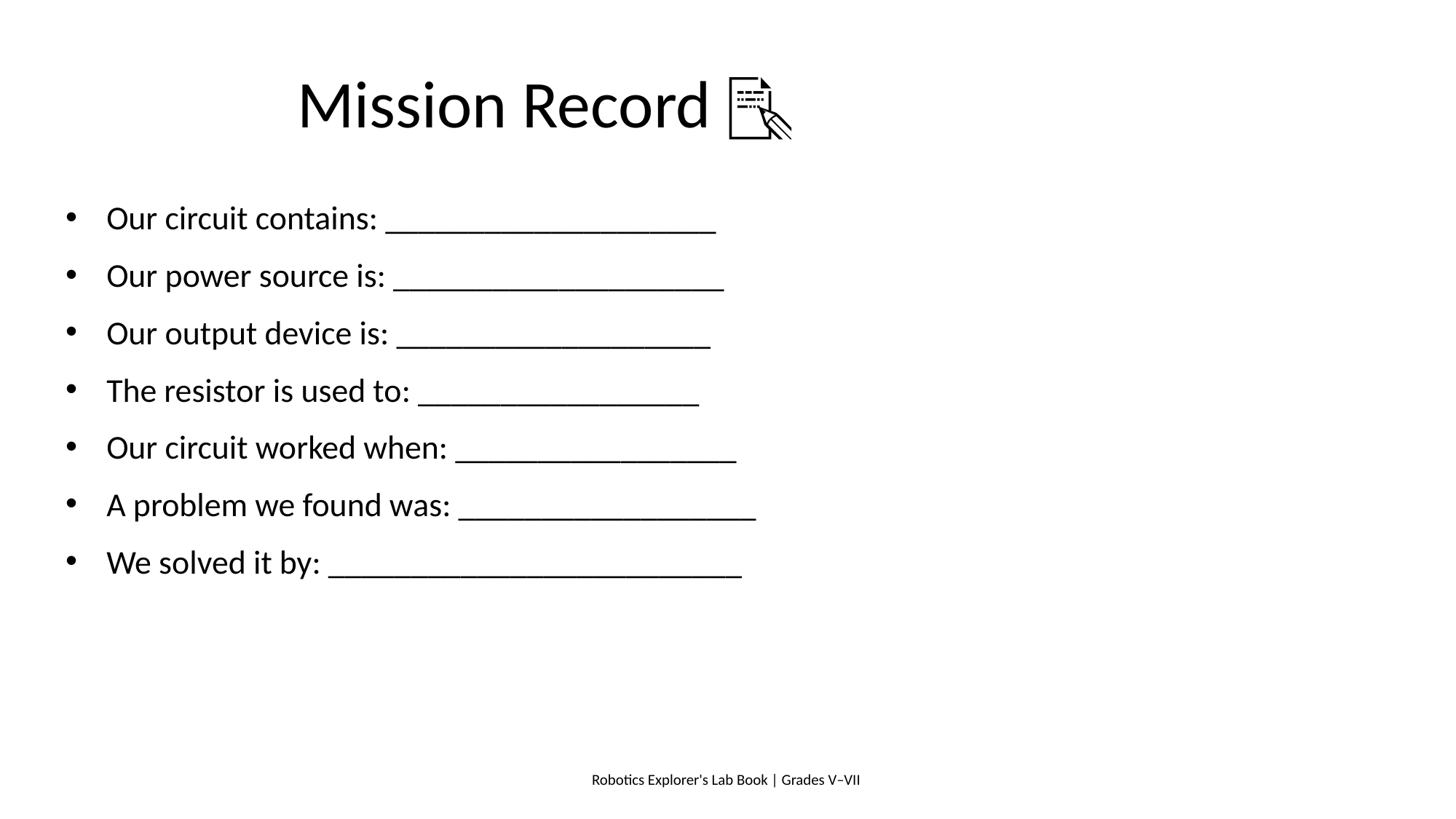

# Mission Record 📝
Our circuit contains: ____________________
Our power source is: ____________________
Our output device is: ___________________
The resistor is used to: _________________
Our circuit worked when: _________________
A problem we found was: __________________
We solved it by: _________________________
Robotics Explorer's Lab Book | Grades V–VII